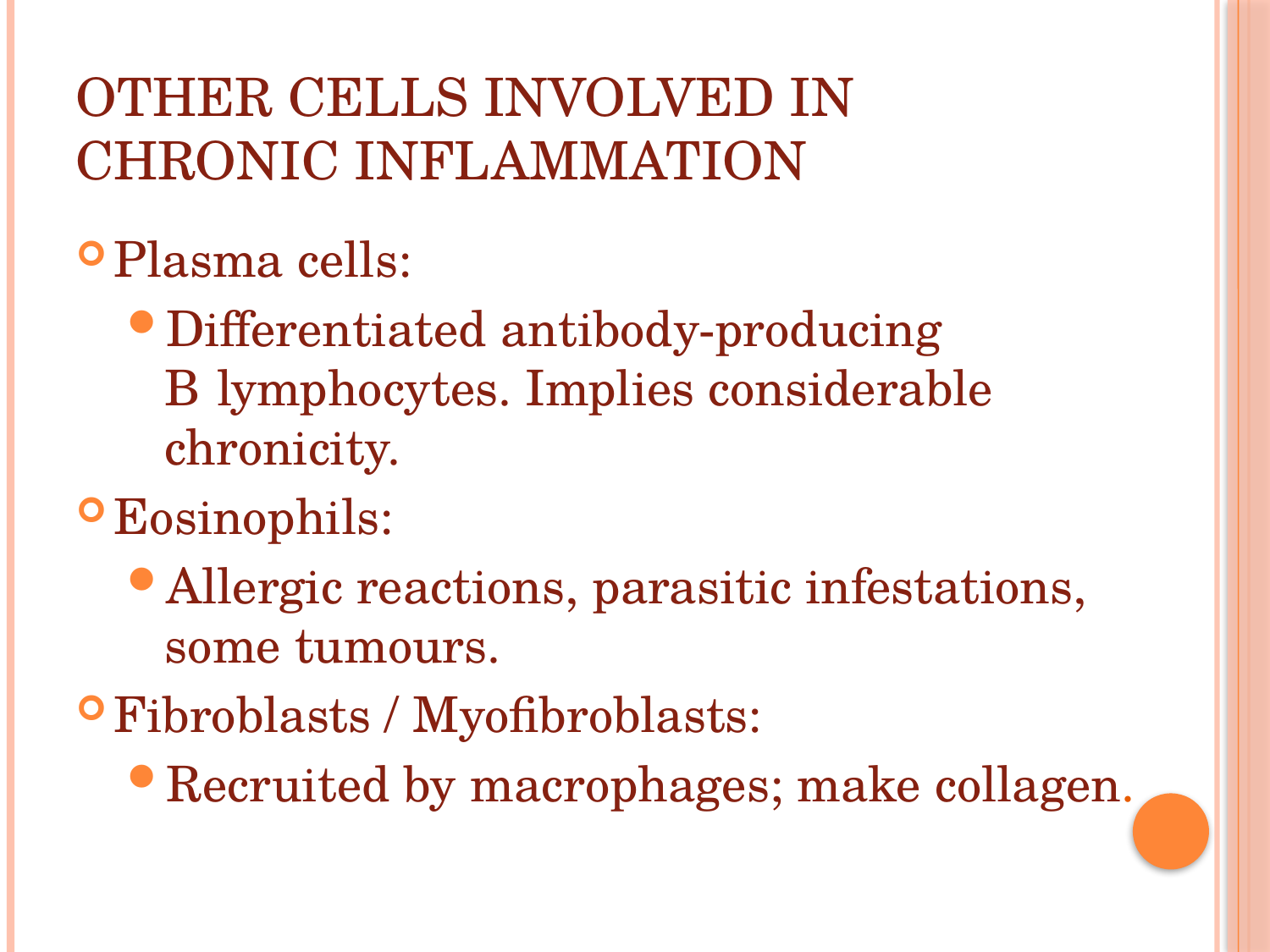

# Other cells involved in chronic inflammation
Plasma cells:
Differentiated antibody-producing B lymphocytes. Implies considerable chronicity.
Eosinophils:
Allergic reactions, parasitic infestations, some tumours.
Fibroblasts / Myofibroblasts:
Recruited by macrophages; make collagen.